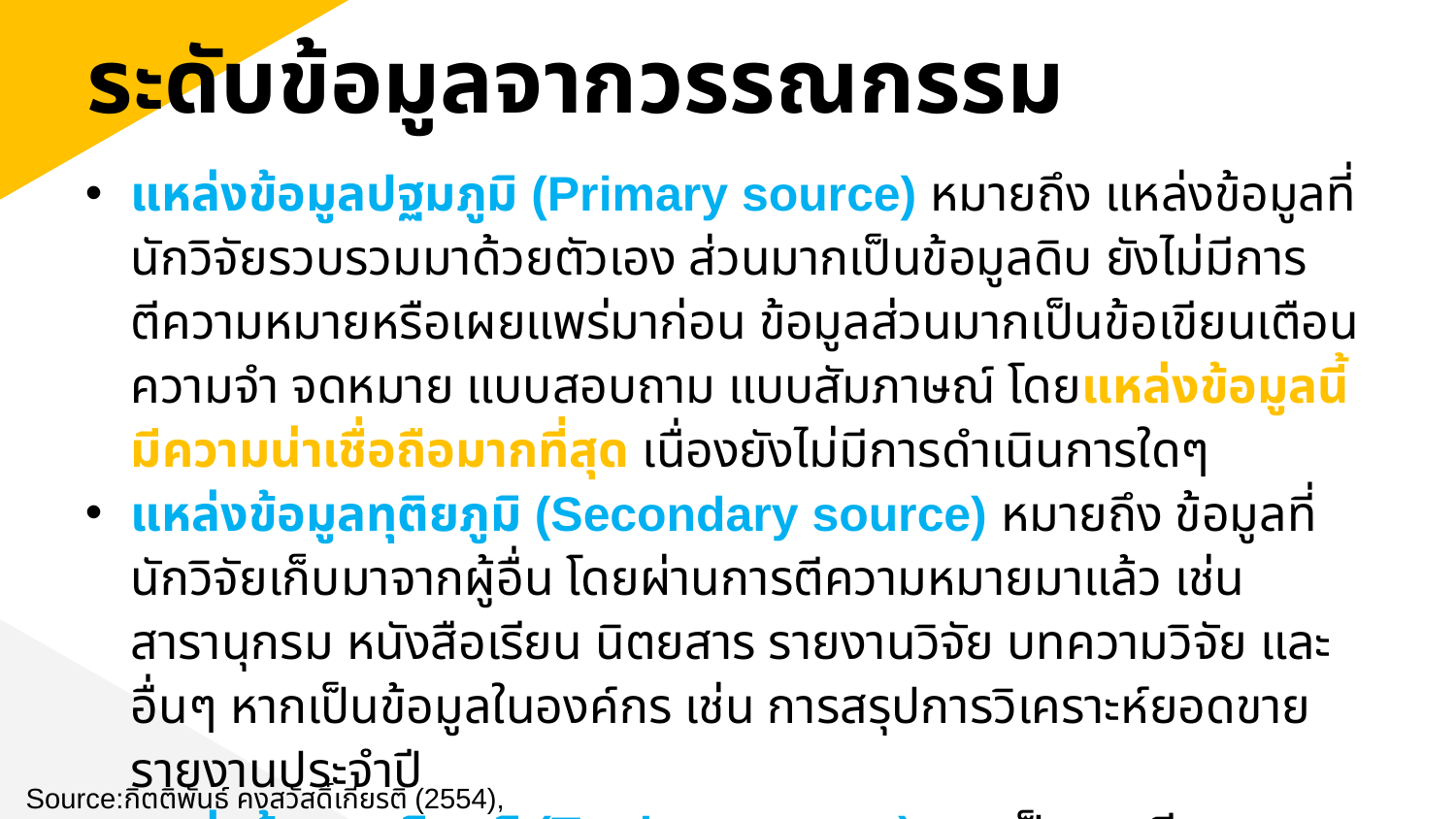

ระดับข้อมูลจากวรรณกรรม
แหล่งข้อมูลปฐมภูมิ (Primary source) หมายถึง แหล่งข้อมูลที่นักวิจัยรวบรวมมาด้วยตัวเอง ส่วนมากเป็นข้อมูลดิบ ยังไม่มีการตีความหมายหรือเผยแพร่มาก่อน ข้อมูลส่วนมากเป็นข้อเขียนเตือนความจำ จดหมาย แบบสอบถาม แบบสัมภาษณ์ โดยแหล่งข้อมูลนี้มีความน่าเชื่อถือมากที่สุด เนื่องยังไม่มีการดำเนินการใดๆ
แหล่งข้อมูลทุติยภูมิ (Secondary source) หมายถึง ข้อมูลที่นักวิจัยเก็บมาจากผู้อื่น โดยผ่านการตีความหมายมาแล้ว เช่น สารานุกรม หนังสือเรียน นิตยสาร รายงานวิจัย บทความวิจัย และอื่นๆ หากเป็นข้อมูลในองค์กร เช่น การสรุปการวิเคราะห์ยอดขาย รายงานประจำปี
แหล่งข้อมูลตติยภูมิ (Tertiary source) อาจเป็นการตีความหมายจากแหล่งทุติยภูมิ แต่โดยทั่วไปมักอยู่ในดัชนี บรรณานุกรรม หรือ Internet
Source:กิตติพันธ์ คงสวัสดิ์เกียรติ (2554), ระเบียบวิธีวิจัยทางธุรกิจ